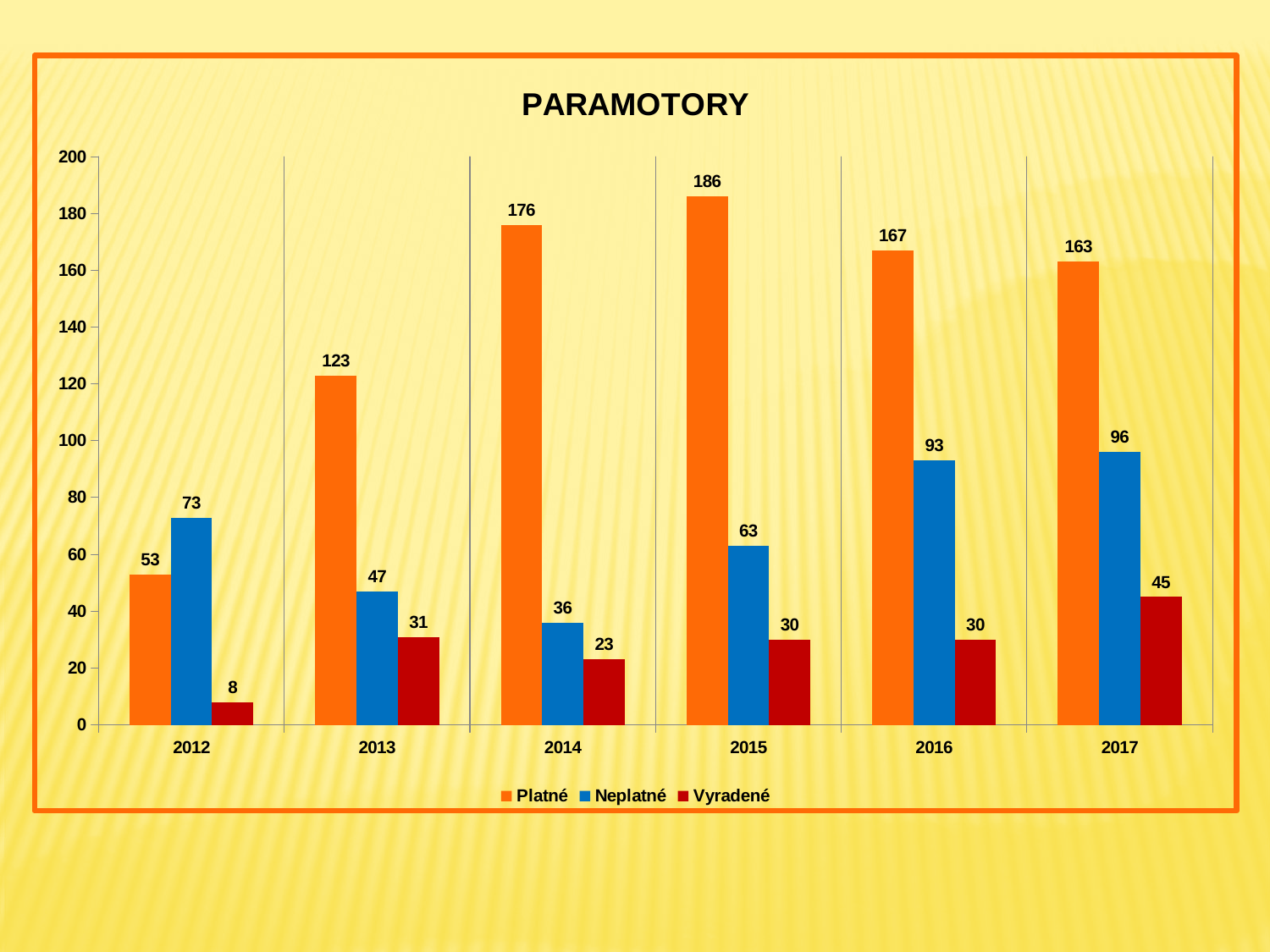

### Chart: PARAMOTORY

| Category | Platné | Neplatné | Vyradené |
|---|---|---|---|
| 2012 | 53.0 | 73.0 | 8.0 |
| 2013 | 123.0 | 47.0 | 31.0 |
| 2014 | 176.0 | 36.0 | 23.0 |
| 2015 | 186.0 | 63.0 | 30.0 |
| 2016 | 167.0 | 93.0 | 30.0 |
| 2017 | 163.0 | 96.0 | 45.0 |